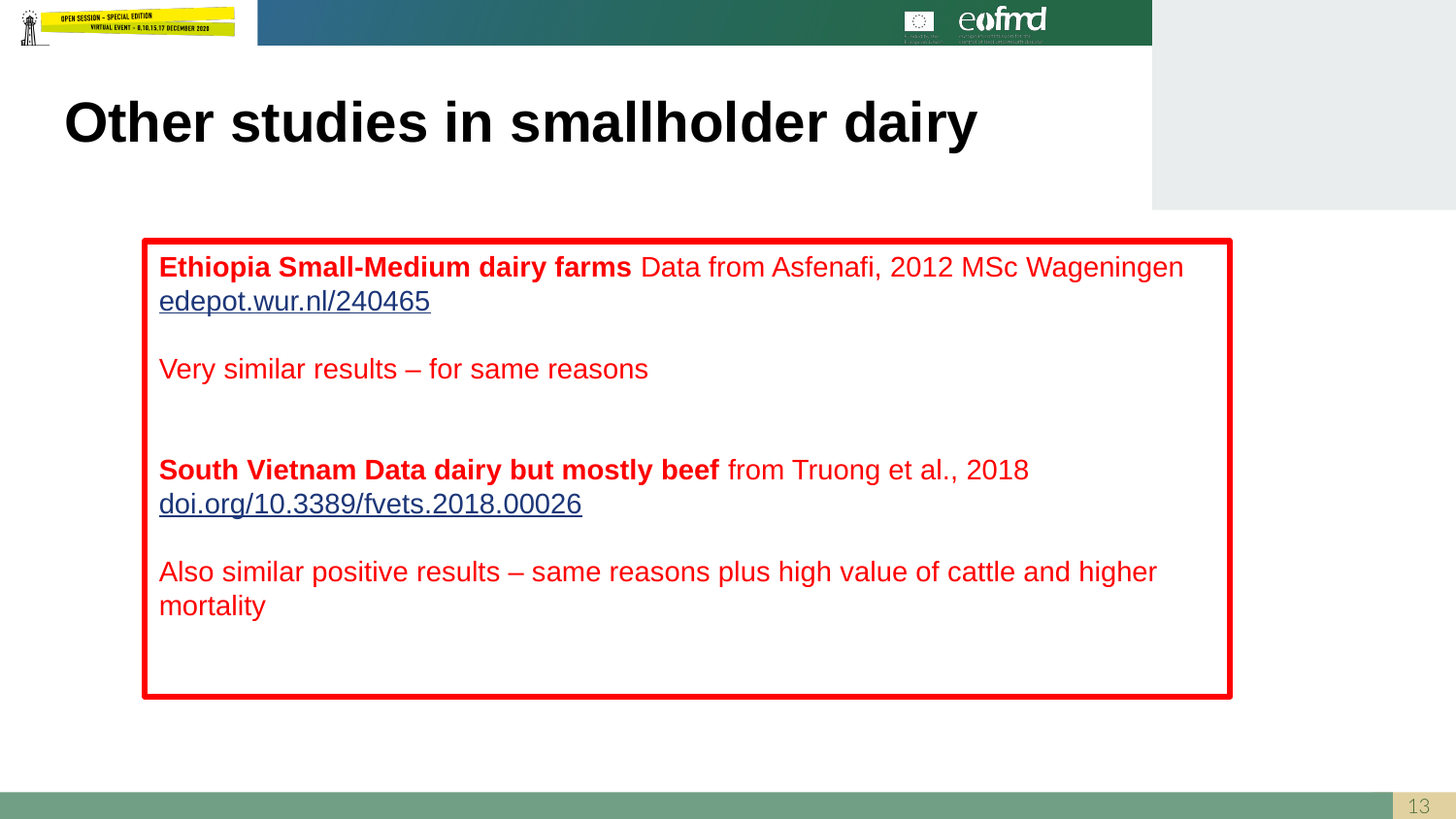

# Other studies in smallholder dairy
Ethiopia Small-Medium dairy farms Data from Asfenafi, 2012 MSc Wageningen
edepot.wur.nl/240465

Very similar results – for same reasons

South Vietnam Data dairy but mostly beef from Truong et al., 2018  doi.org/10.3389/fvets.2018.00026

Also similar positive results – same reasons plus high value of cattle and higher mortality